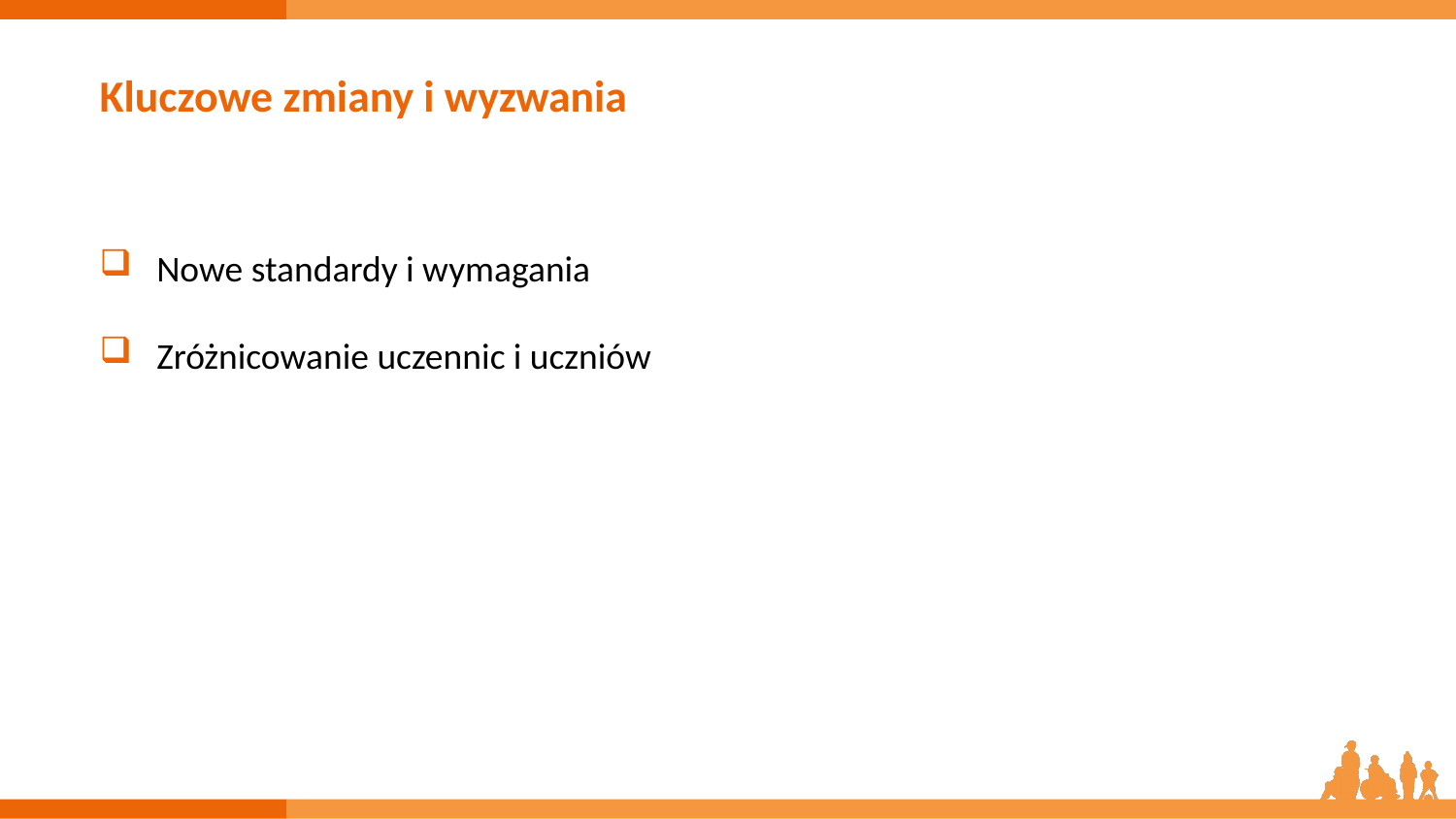

# Kluczowe zmiany i wyzwania

Nowe standardy i wymagania

Zróżnicowanie uczennic i uczniów